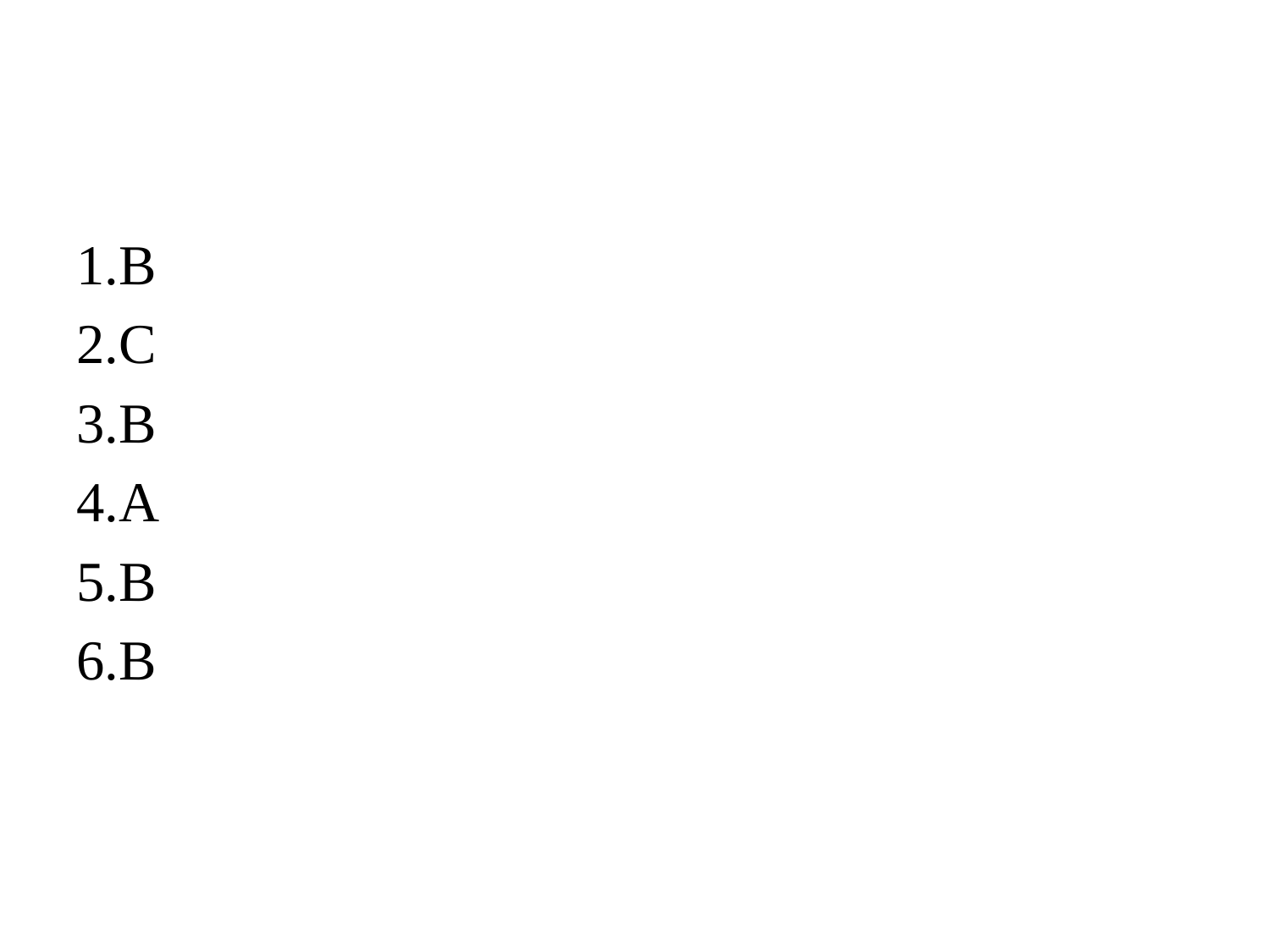

#
1.B
2.C
3.B
4.A
5.B
6.B